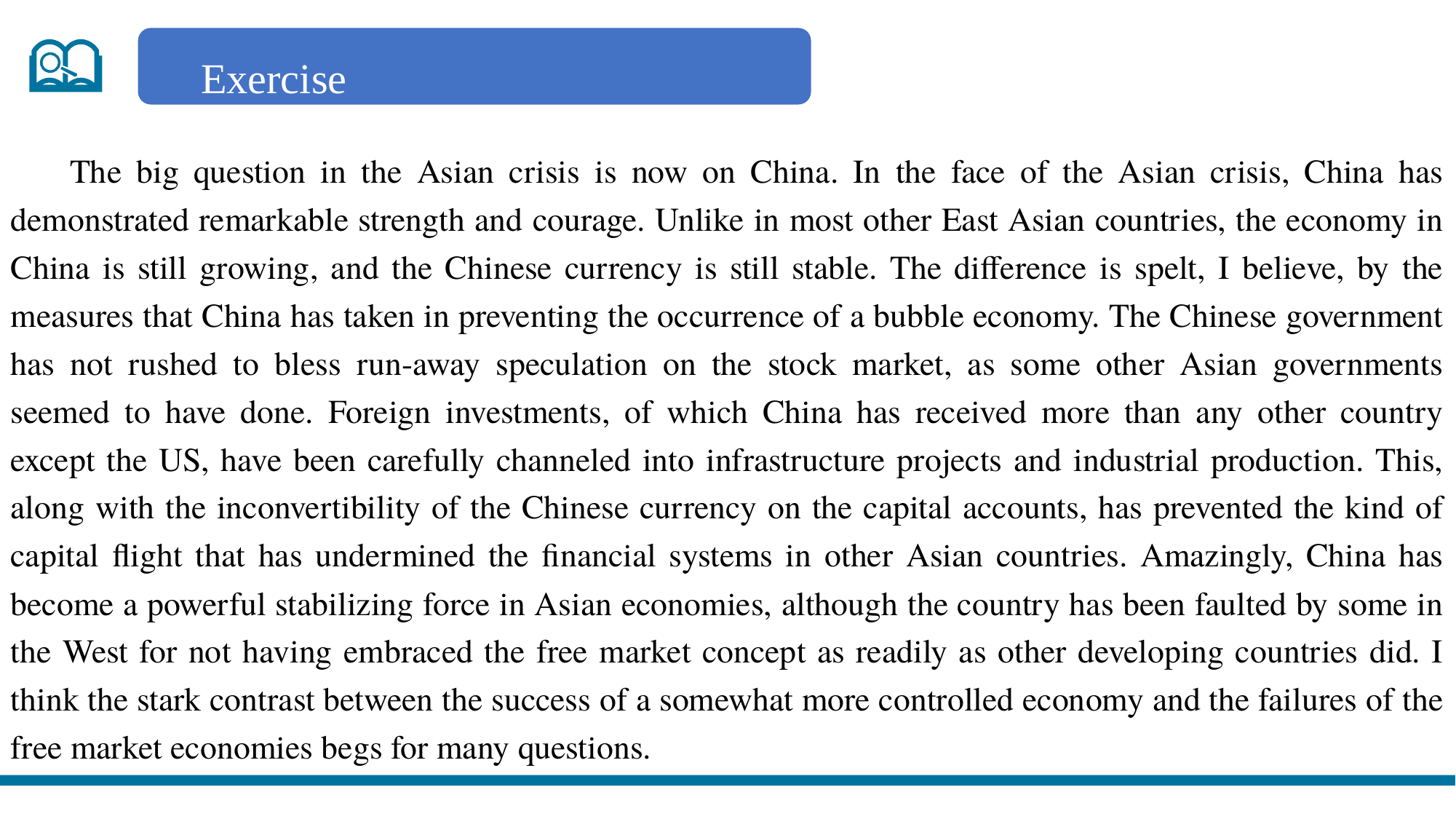

Exercise
    The big question in the Asian crisis is now on China. In the face of the Asian crisis, China has demonstrated remarkable strength and courage. Unlike in most other East Asian countries, the economy in China is still growing, and the Chinese currency is still stable. The difference is spelt, I believe, by the measures that China has taken in preventing the occurrence of a bubble economy. The Chinese government has not rushed to bless run-away speculation on the stock market, as some other Asian governments seemed to have done. Foreign investments, of which China has received more than any other country except the US, have been carefully channeled into infrastructure projects and industrial production. This, along with the inconvertibility of the Chinese currency on the capital accounts, has prevented the kind of capital flight that has undermined the financial systems in other Asian countries. Amazingly, China has become a powerful stabilizing force in Asian economies, although the country has been faulted by some in the West for not having embraced the free market concept as readily as other developing countries did. I think the stark contrast between the success of a somewhat more controlled economy and the failures of the free market economies begs for many questions.